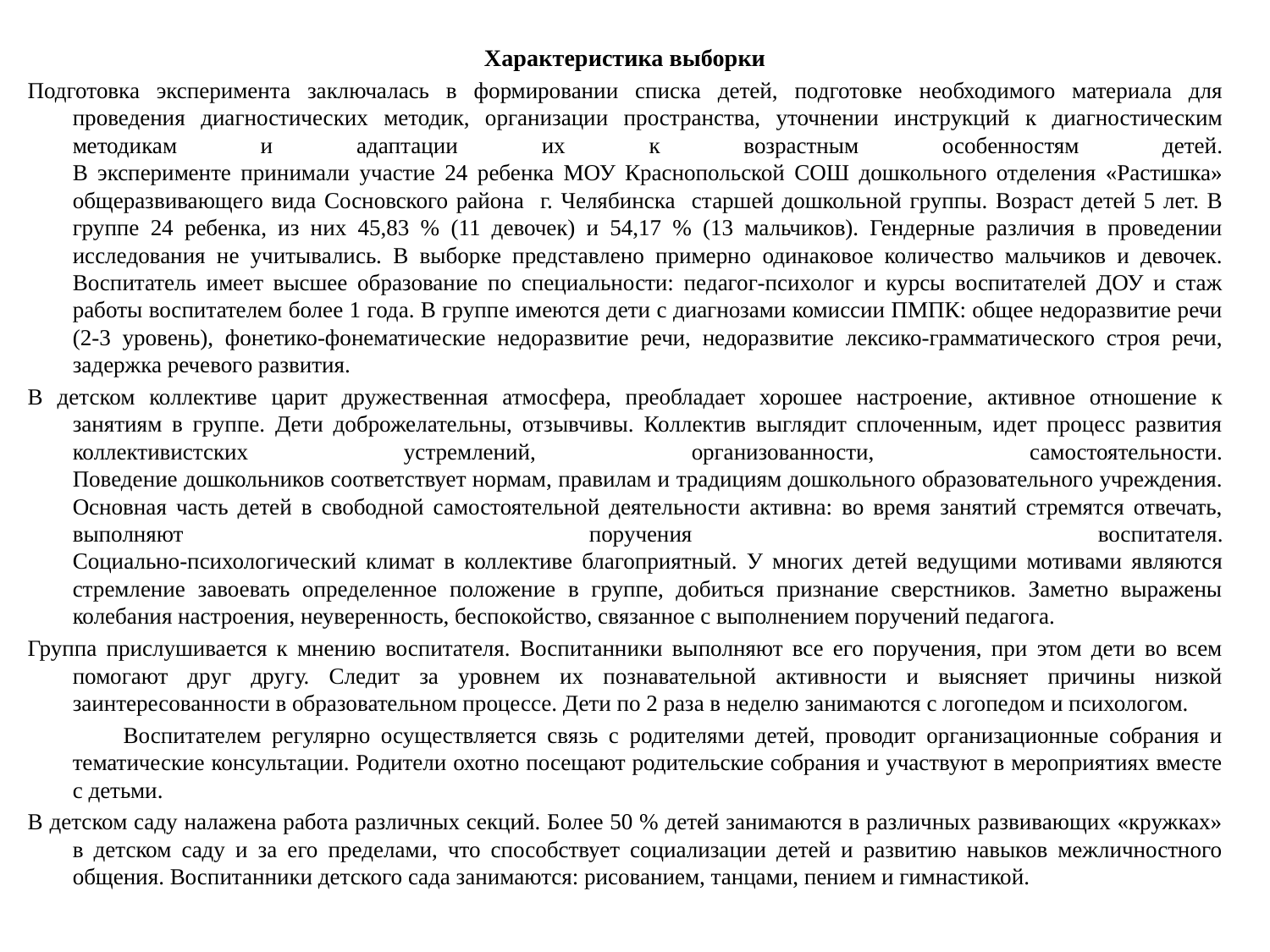

Характеристика выборки
Подготовка эксперимента заключалась в формировании списка детей, подготовке необходимого материала для проведения диагностических методик, организации пространства, уточнении инструкций к диагностическим методикам и адаптации их к возрастным особенностям детей.
В эксперименте принимали участие 24 ребенка МОУ Краснопольской СОШ дошкольного отделения «Растишка» общеразвивающего вида Сосновского района  г. Челябинска  старшей дошкольной группы. Возраст детей 5 лет. В группе 24 ребенка, из них 45,83 % (11 девочек) и 54,17 % (13 мальчиков). Гендерные различия в проведении исследования не учитывались. В выборке представлено примерно одинаковое количество мальчиков и девочек. Воспитатель­ имеет высшее образование по специальности: педагог-психолог и курсы воспитателей ДОУ и стаж работы воспитателем более 1 года. В группе имеются дети с диагнозами комиссии ПМПК: общее недоразвитие речи (2-3 уровень), фонетико-фонематические недоразвитие речи, недоразвитие лексико-грамматического строя речи, задержка речевого развития.
В детском коллективе царит дружественная атмосфера, преобладает хорошее настроение, активное отношение к занятиям в группе. Дети доброжелательны, отзывчивы. Коллектив выглядит сплоченным, идет процесс развития коллективистских устремлений, организованности, самостоятельности.
Поведение дошкольников соответствует нормам, правилам и традициям дошкольного образовательного учреждения. Основная часть детей в свободной самостоятельной деятельности активна: во время занятий стремятся отвечать, выполняют поручения воспитателя.
Социально-психологический климат в коллективе благоприятный. У многих детей ведущими мотивами являются стремление завоевать определенное положение в группе, добиться признание сверстников. Заметно выражены колебания настроения, неуверенность, беспокойство, связанное с выполнением поручений педагога.
Группа прислушивается к мнению воспитателя. Воспитанники выполняют все его поручения, при этом дети во всем помогают друг другу. Следит за уровнем их познавательной активности и выясняет причины низкой заинтересованности в образовательном процессе. Дети по 2 раза в неделю занимаются с логопедом и психологом.
         Воспитателем регулярно осуществляется связь с родителями детей, проводит организационные собрания и тематические консультации. Родители охотно посещают родительские собрания и участвуют в мероприятиях вместе с детьми.
В детском саду налажена работа различных секций. Более 50 % детей занимаются в различных развивающих «кружках» в детском саду и за его пределами, что способствует социализации детей и развитию навыков межличностного общения. Воспитанники детского сада занимаются: рисованием, танцами, пением и гимнастикой.